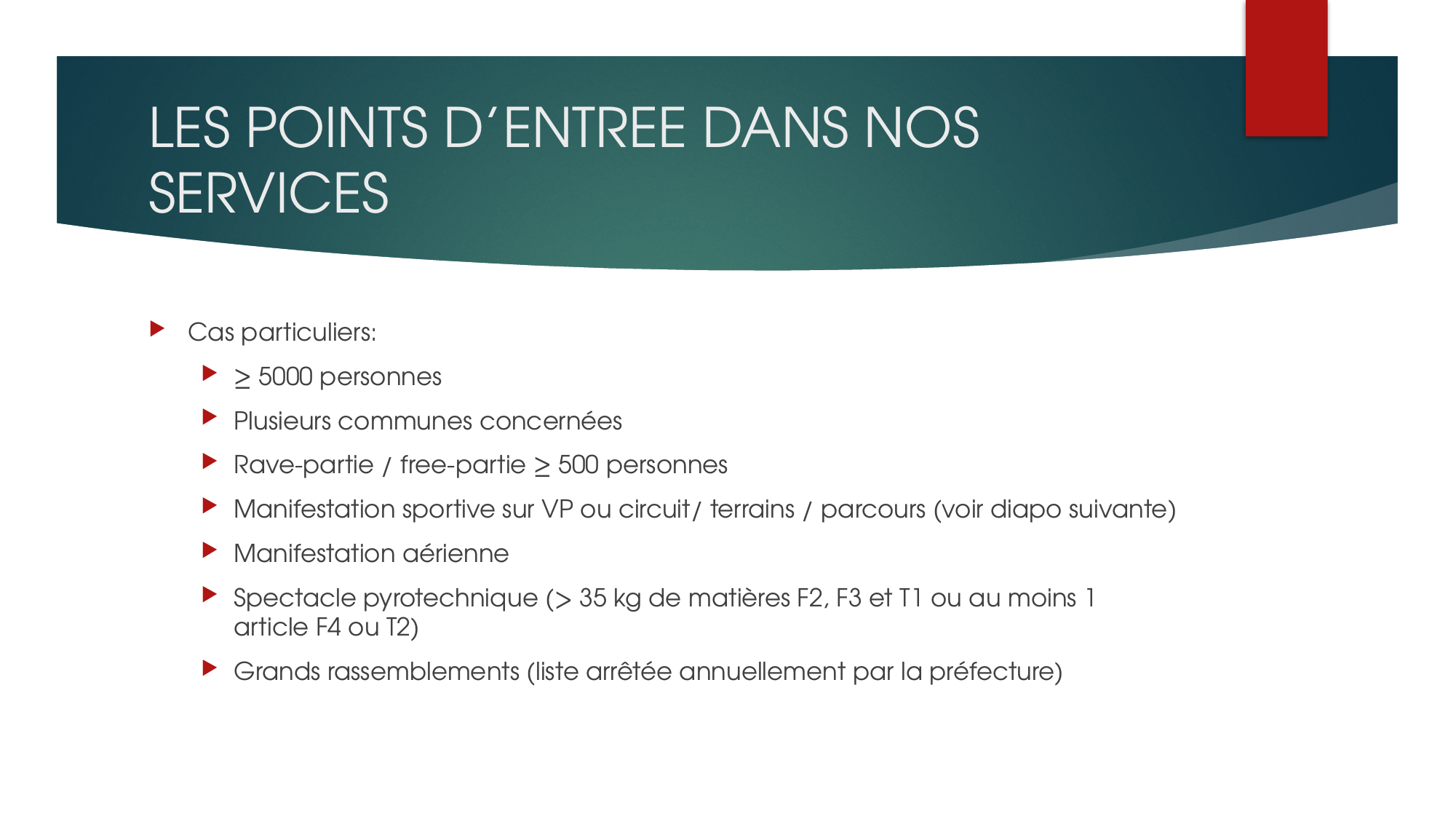

# LES POINTS D’ENTREE DANS NOS SERVICES

Cas particuliers:
≥ 5000 personnes
Plusieurs communes concernées
Rave-partie / free-partie ≥ 500 personnes
Manifestation sportive sur VP ou circuit/ terrains / parcours (voir diapo suivante)
Manifestation aérienne
Spectacle pyrotechnique (> 35 kg de matières F2, F3 et T1 ou au moins 1 article F4 ou T2)
Grands rassemblements (liste arrêtée annuellement par la préfecture)